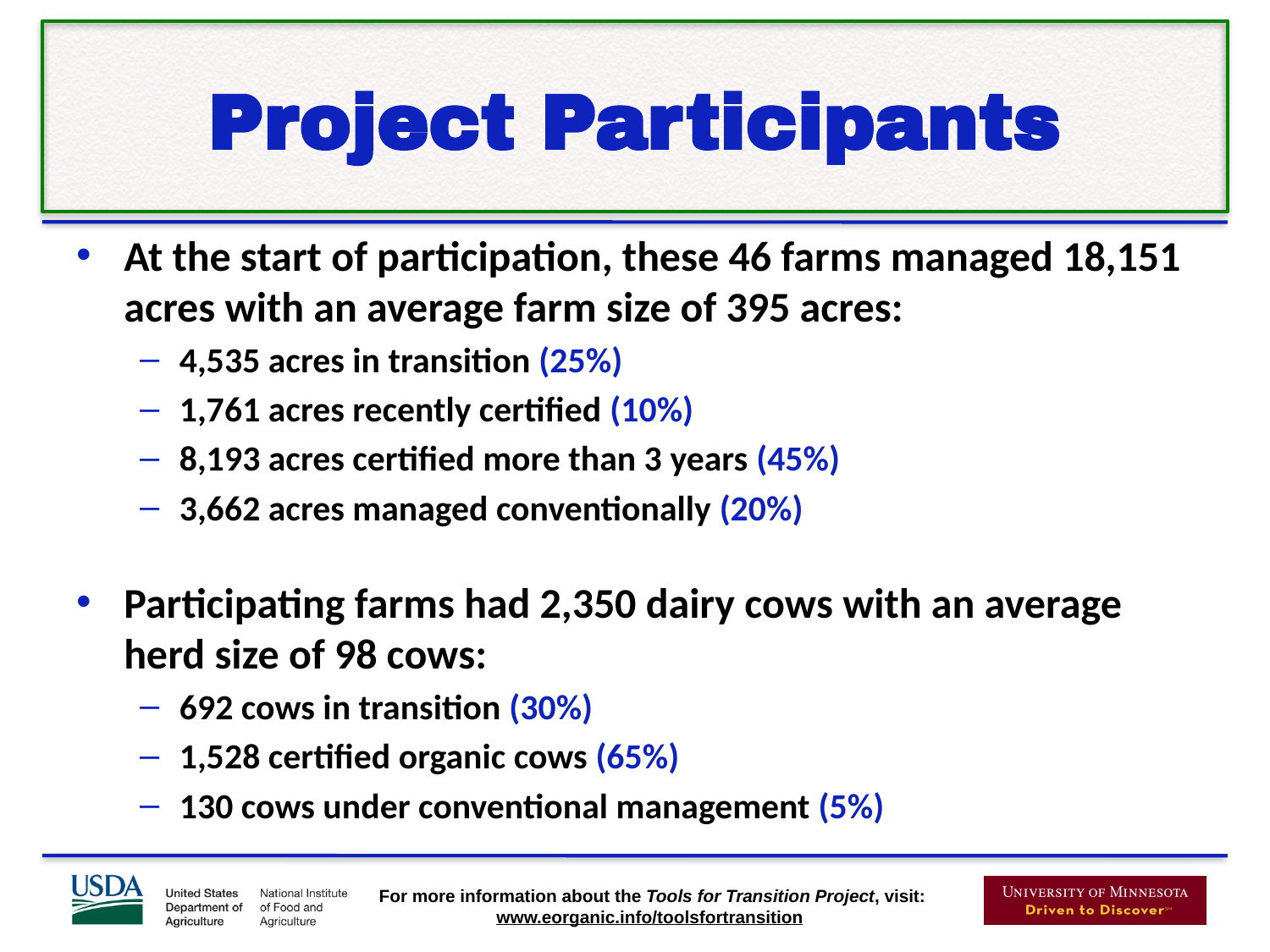

# Project Participants
At the start of participation, these 46 farms managed 18,151 acres with an average farm size of 395 acres:
4,535 acres in transition (25%)
1,761 acres recently certified (10%)
8,193 acres certified more than 3 years (45%)
3,662 acres managed conventionally (20%)

Participating farms had 2,350 dairy cows with an average herd size of 98 cows:
692 cows in transition (30%)
1,528 certified organic cows (65%)
130 cows under conventional management (5%)